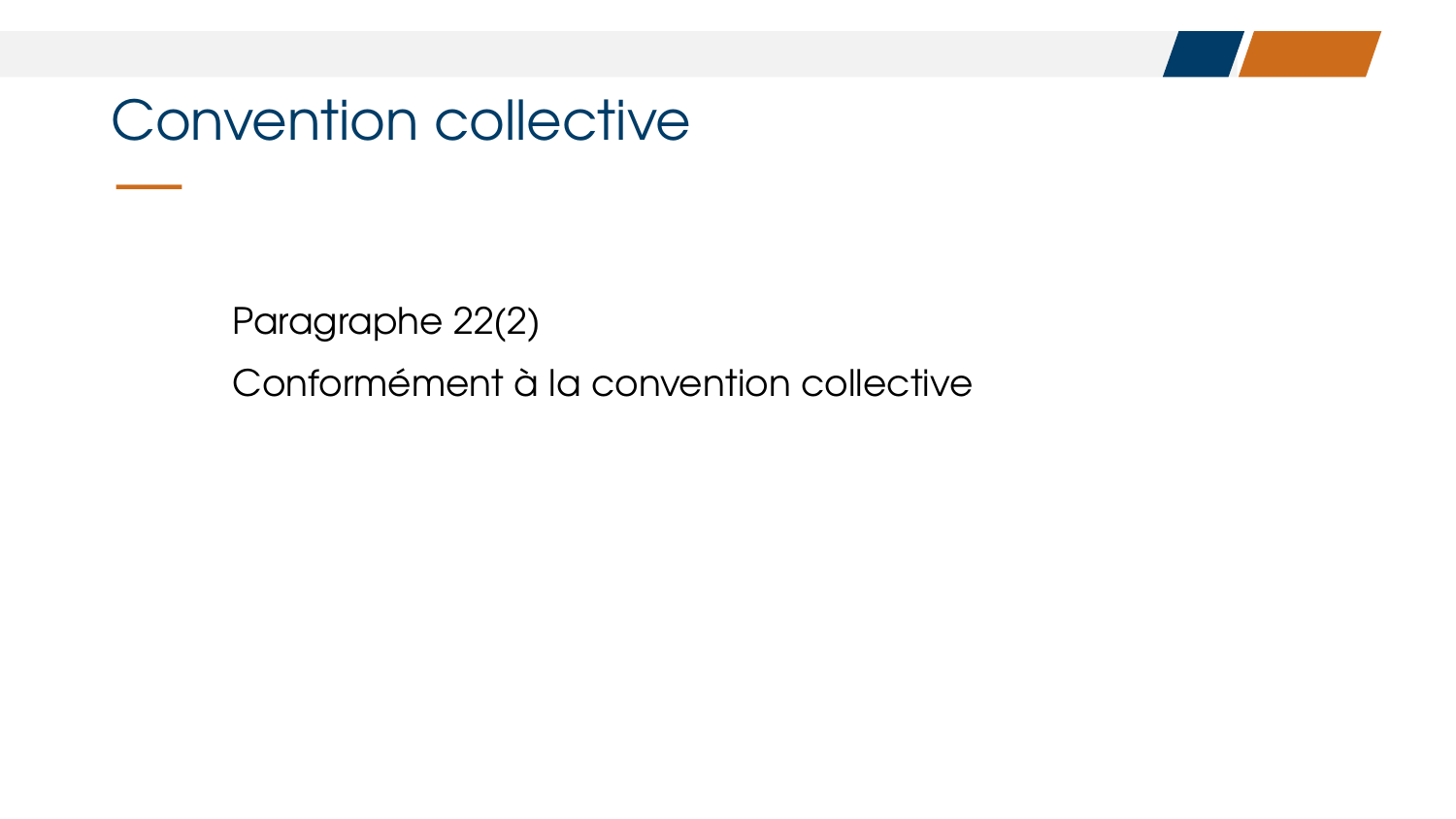

# Convention collective
Paragraphe 22(2)
Conformément à la convention collective